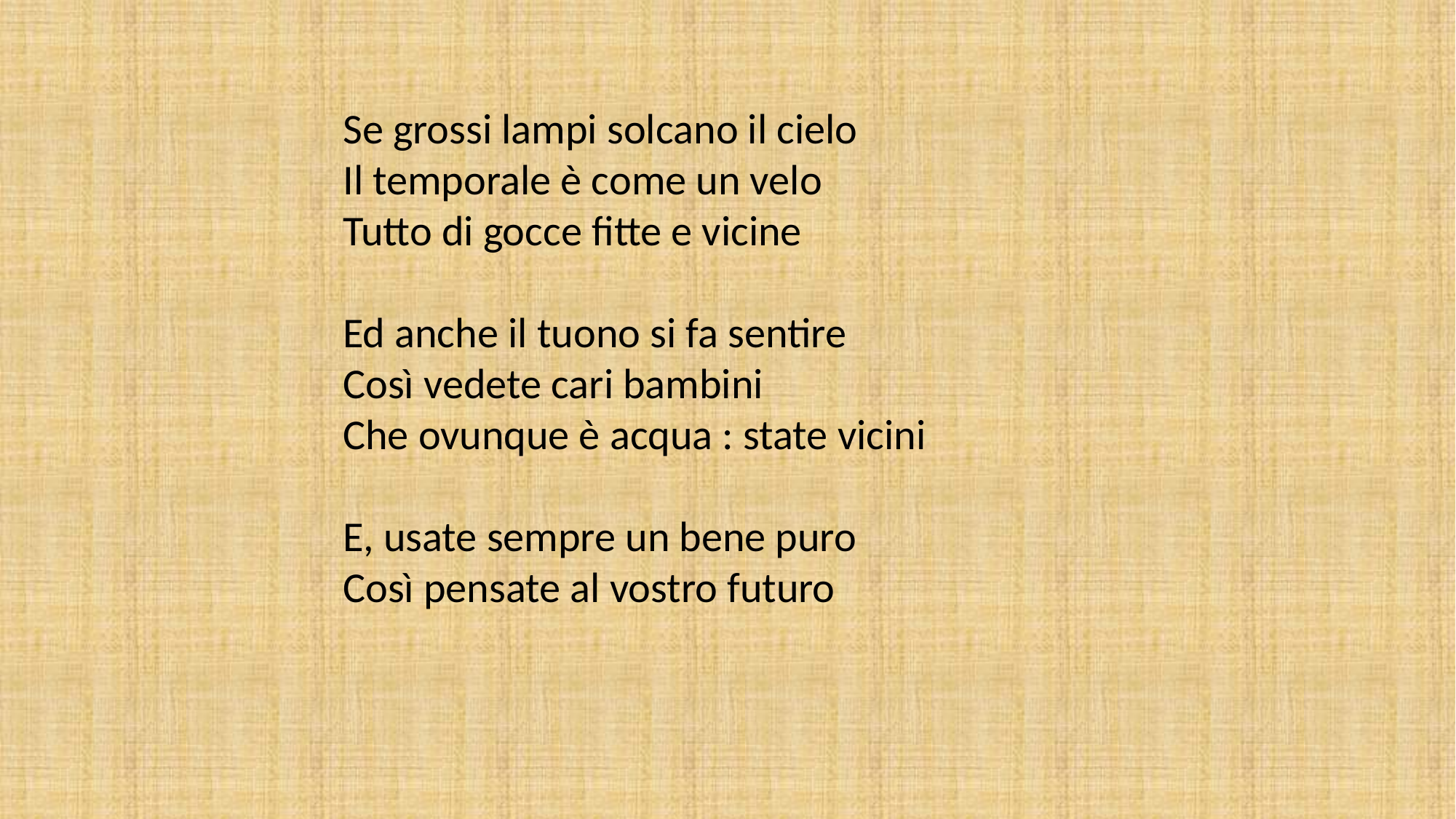

Se grossi lampi solcano il cielo
Il temporale è come un velo
Tutto di gocce fitte e vicine

Ed anche il tuono si fa sentire
Così vedete cari bambini
Che ovunque è acqua : state vicini

E, usate sempre un bene puro
Così pensate al vostro futuro